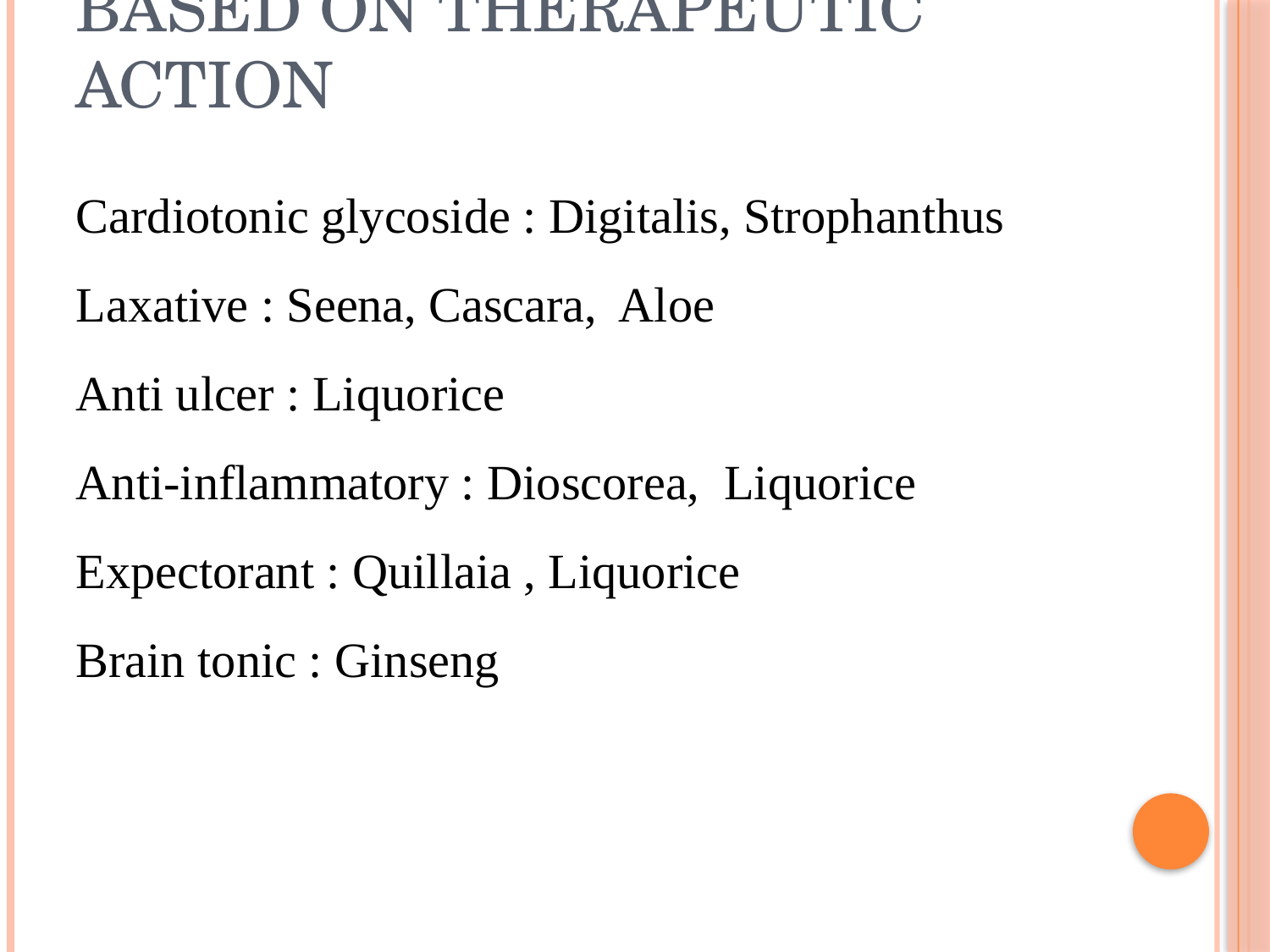

# Based on therapeutic action
Cardiotonic glycoside : Digitalis, Strophanthus
Laxative : Seena, Cascara,  Aloe
Anti ulcer : Liquorice
Anti-inflammatory : Dioscorea,  Liquorice
Expectorant : Quillaia , Liquorice
Brain tonic : Ginseng